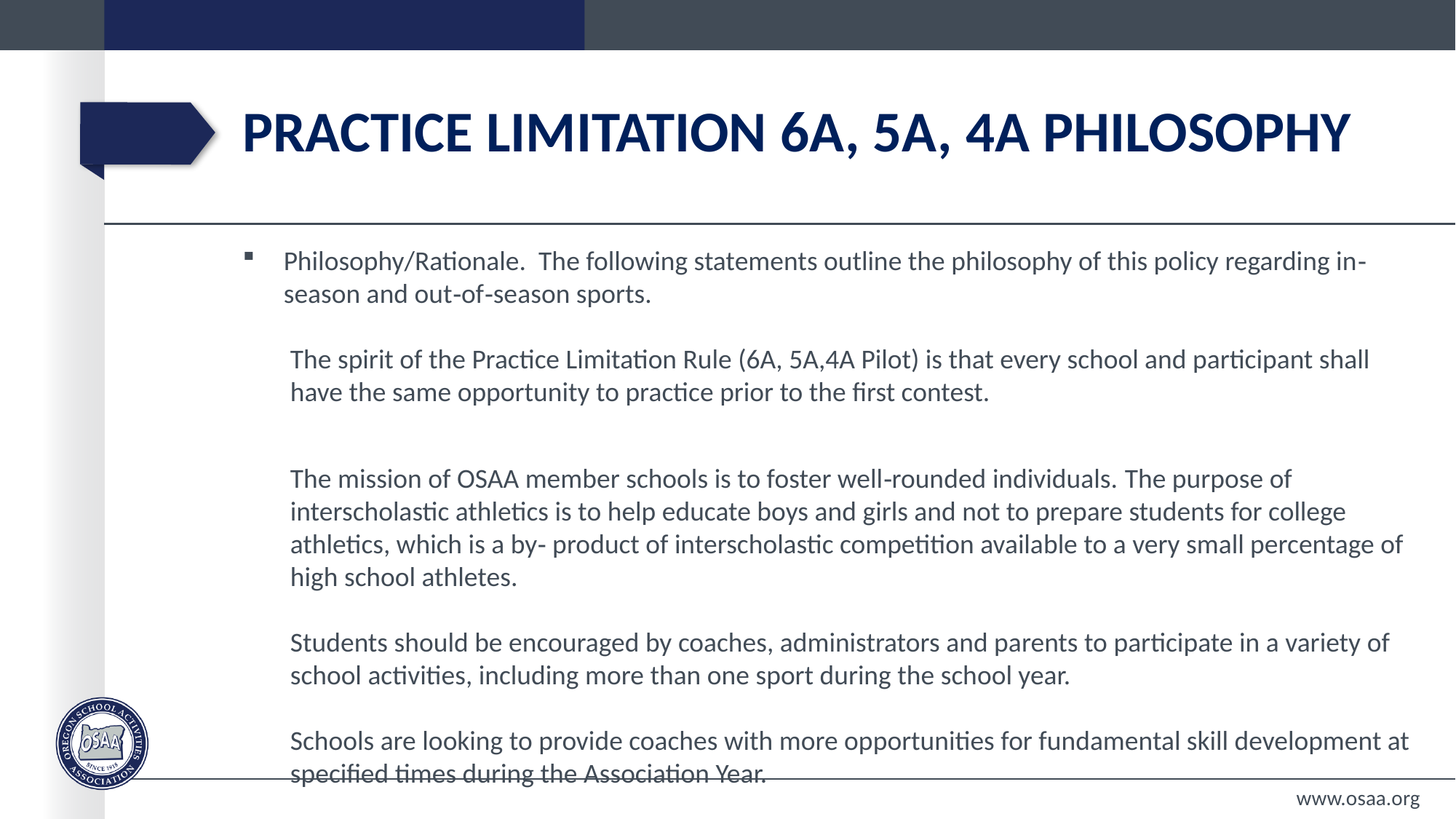

# Practice Limitation 6A, 5A, 4A Philosophy
Philosophy/Rationale.  The following statements outline the philosophy of this policy regarding in‐season and out‐of‐season sports.

The spirit of the Practice Limitation Rule (6A, 5A,4A Pilot) is that every school and participant shall have the same opportunity to practice prior to the first contest.

The mission of OSAA member schools is to foster well‐rounded individuals. The purpose of interscholastic athletics is to help educate boys and girls and not to prepare students for college athletics, which is a by‐ product of interscholastic competition available to a very small percentage of high school athletes.

Students should be encouraged by coaches, administrators and parents to participate in a variety of school activities, including more than one sport during the school year.

Schools are looking to provide coaches with more opportunities for fundamental skill development at specified times during the Association Year.

www.osaa.org